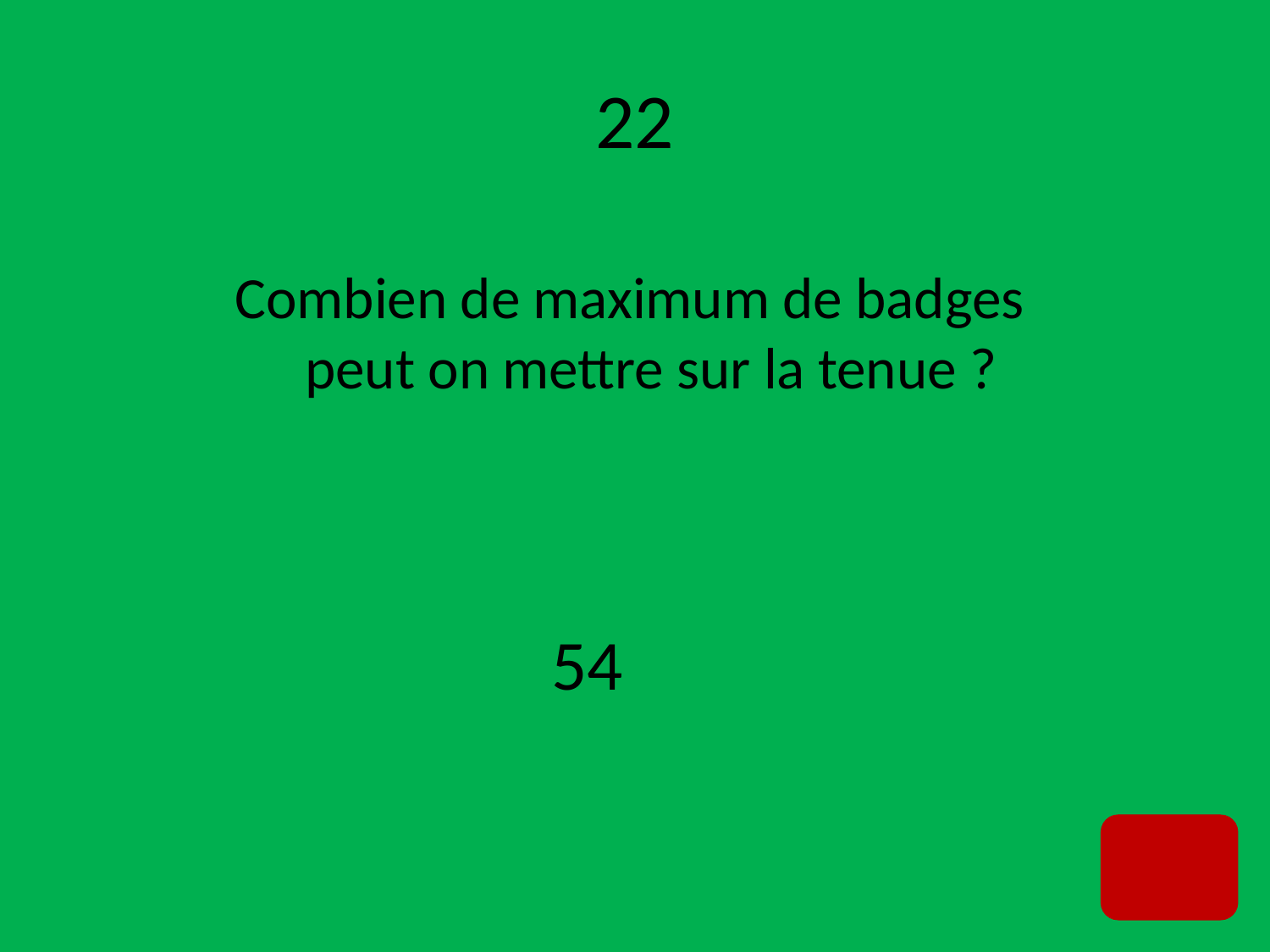

# 22

Combien de maximum de badges peut on mettre sur la tenue ?
54